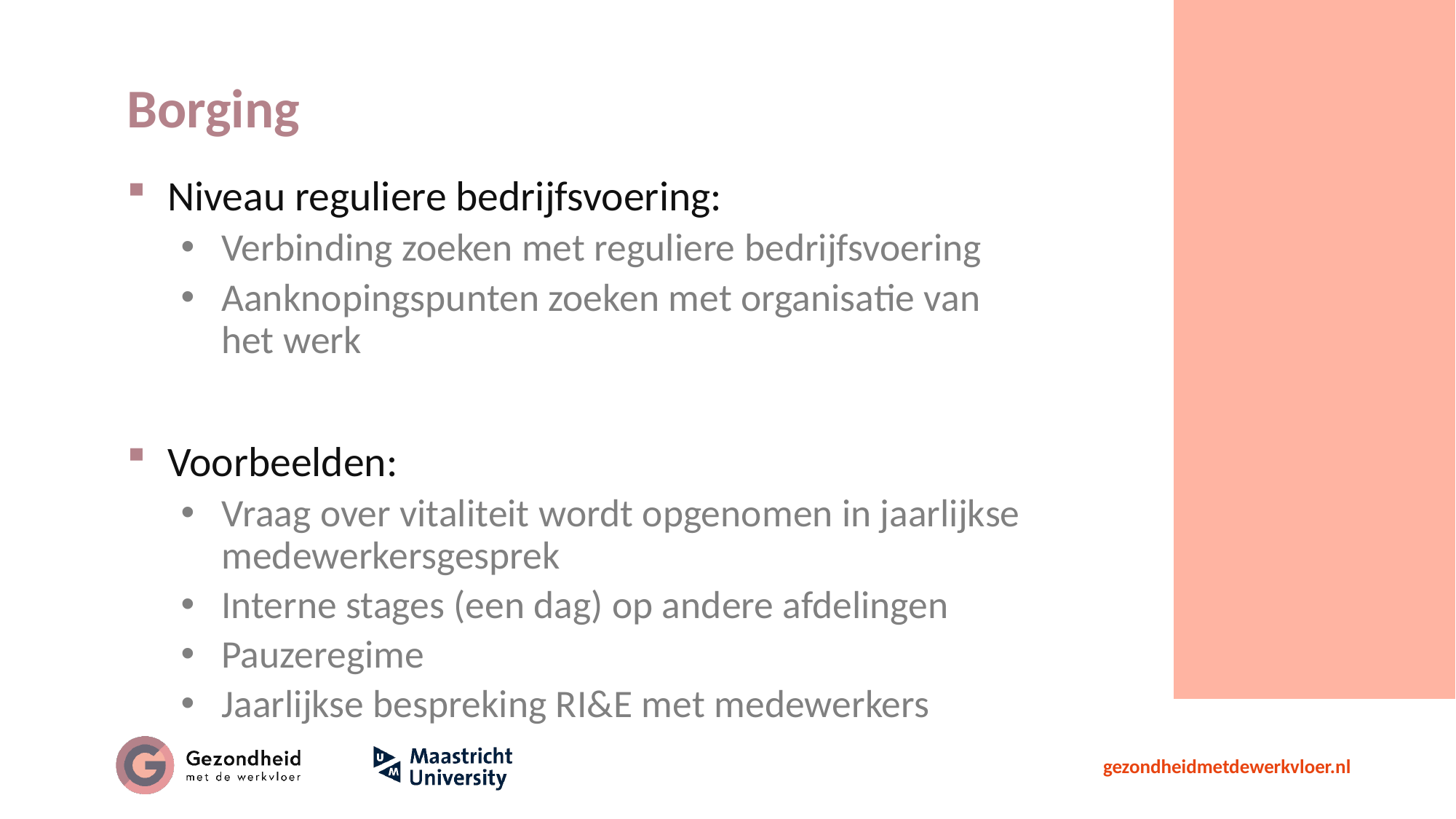

# Borging
Niveau reguliere bedrijfsvoering:
Verbinding zoeken met reguliere bedrijfsvoering
Aanknopingspunten zoeken met organisatie van het werk

Voorbeelden:
Vraag over vitaliteit wordt opgenomen in jaarlijkse medewerkersgesprek
Interne stages (een dag) op andere afdelingen
Pauzeregime
Jaarlijkse bespreking RI&E met medewerkers